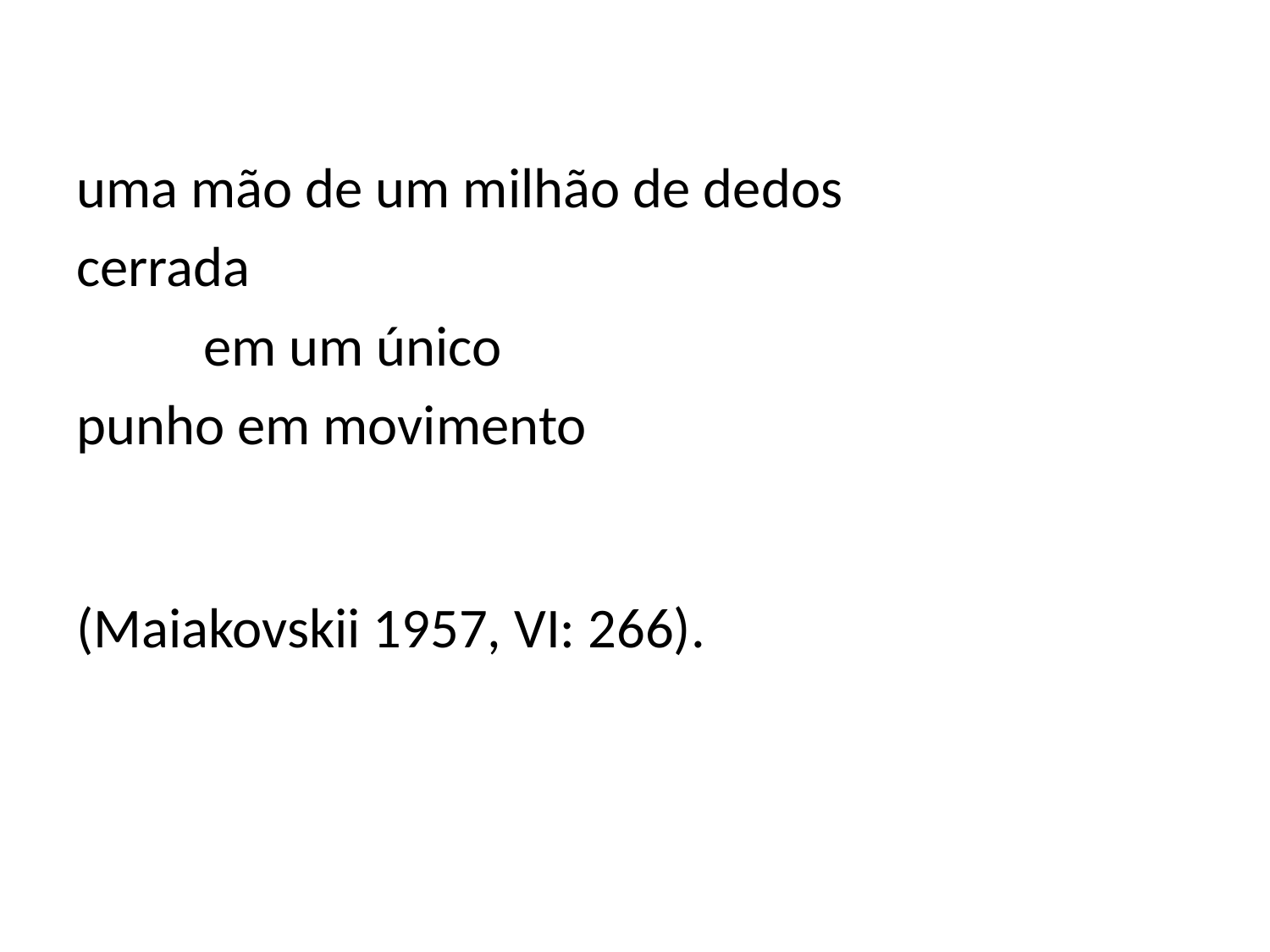

uma mão de um milhão de dedos
cerrada
	em um único
punho em movimento
(Maiakovskii 1957, VI: 266).